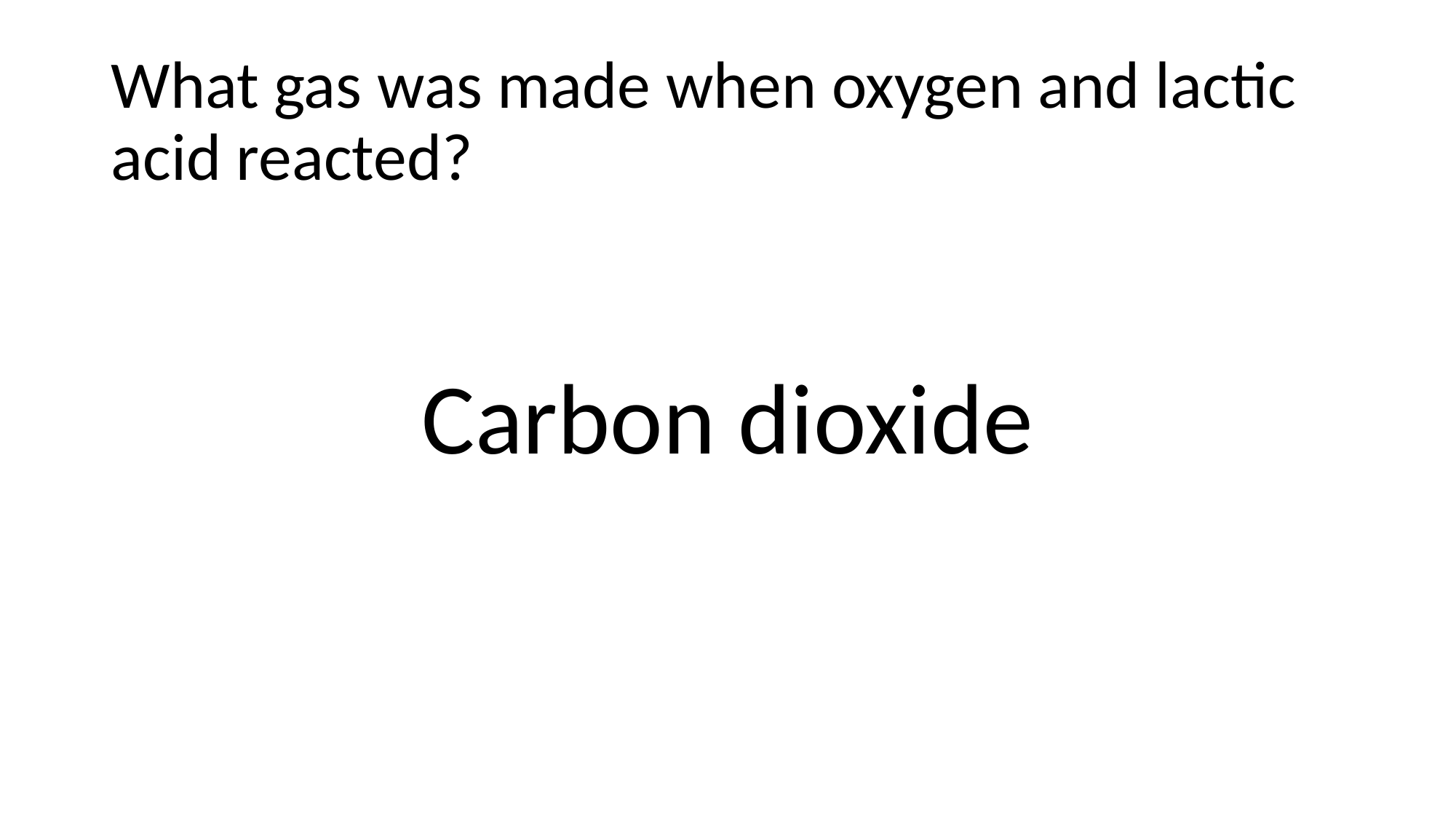

# What gas was made when oxygen and lactic acid reacted?
Carbon dioxide